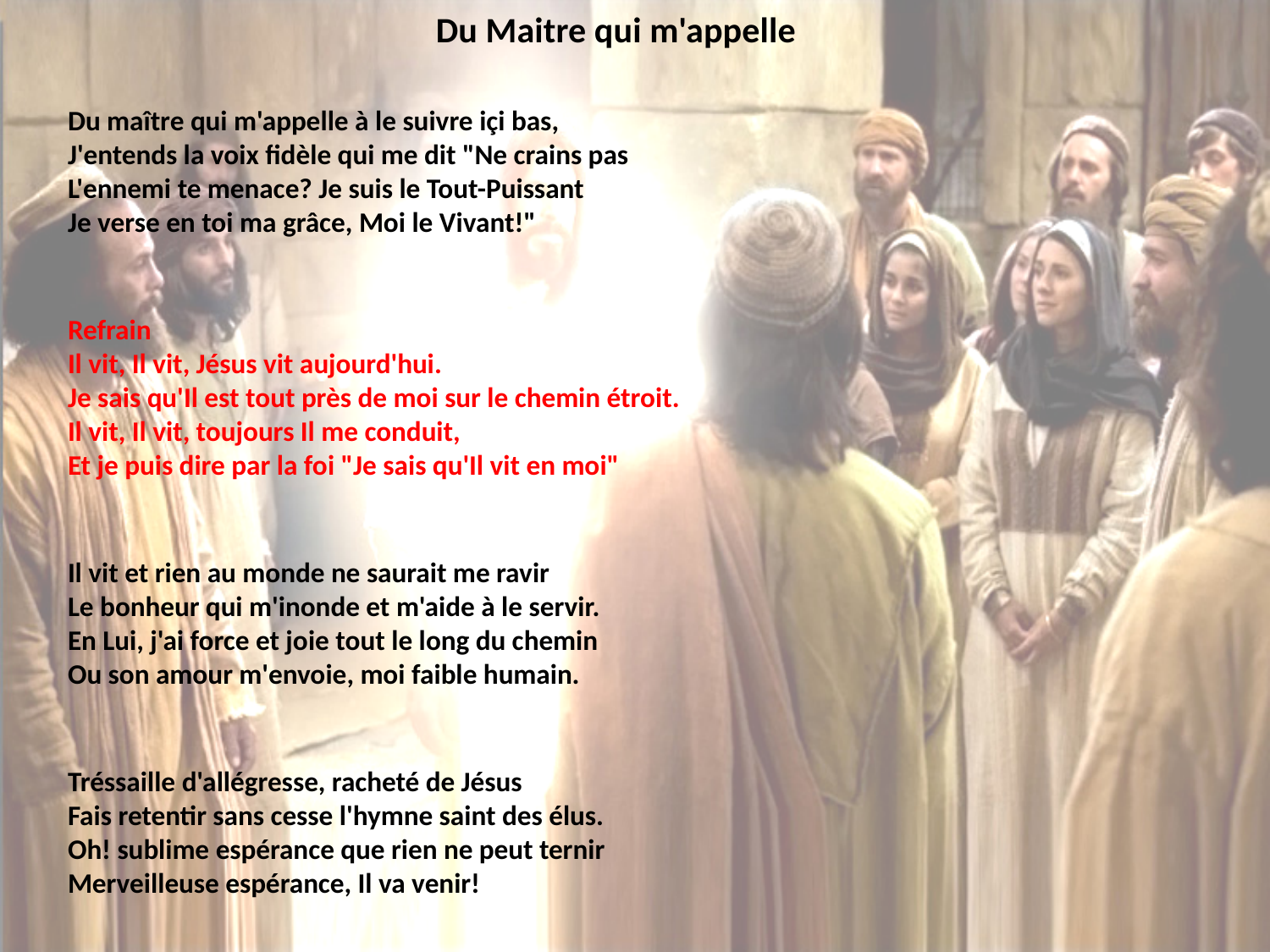

# Du Maitre qui m'appelle
Du maître qui m'appelle à le suivre içi bas,
J'entends la voix fidèle qui me dit "Ne crains pas
L'ennemi te menace? Je suis le Tout-Puissant
Je verse en toi ma grâce, Moi le Vivant!"
Refrain
Il vit, Il vit, Jésus vit aujourd'hui.
Je sais qu'Il est tout près de moi sur le chemin étroit.
Il vit, Il vit, toujours Il me conduit,
Et je puis dire par la foi "Je sais qu'Il vit en moi"
Il vit et rien au monde ne saurait me ravir
Le bonheur qui m'inonde et m'aide à le servir.
En Lui, j'ai force et joie tout le long du chemin
Ou son amour m'envoie, moi faible humain.
Tréssaille d'allégresse, racheté de Jésus
Fais retentir sans cesse l'hymne saint des élus.
Oh! sublime espérance que rien ne peut ternir
Merveilleuse espérance, Il va venir!